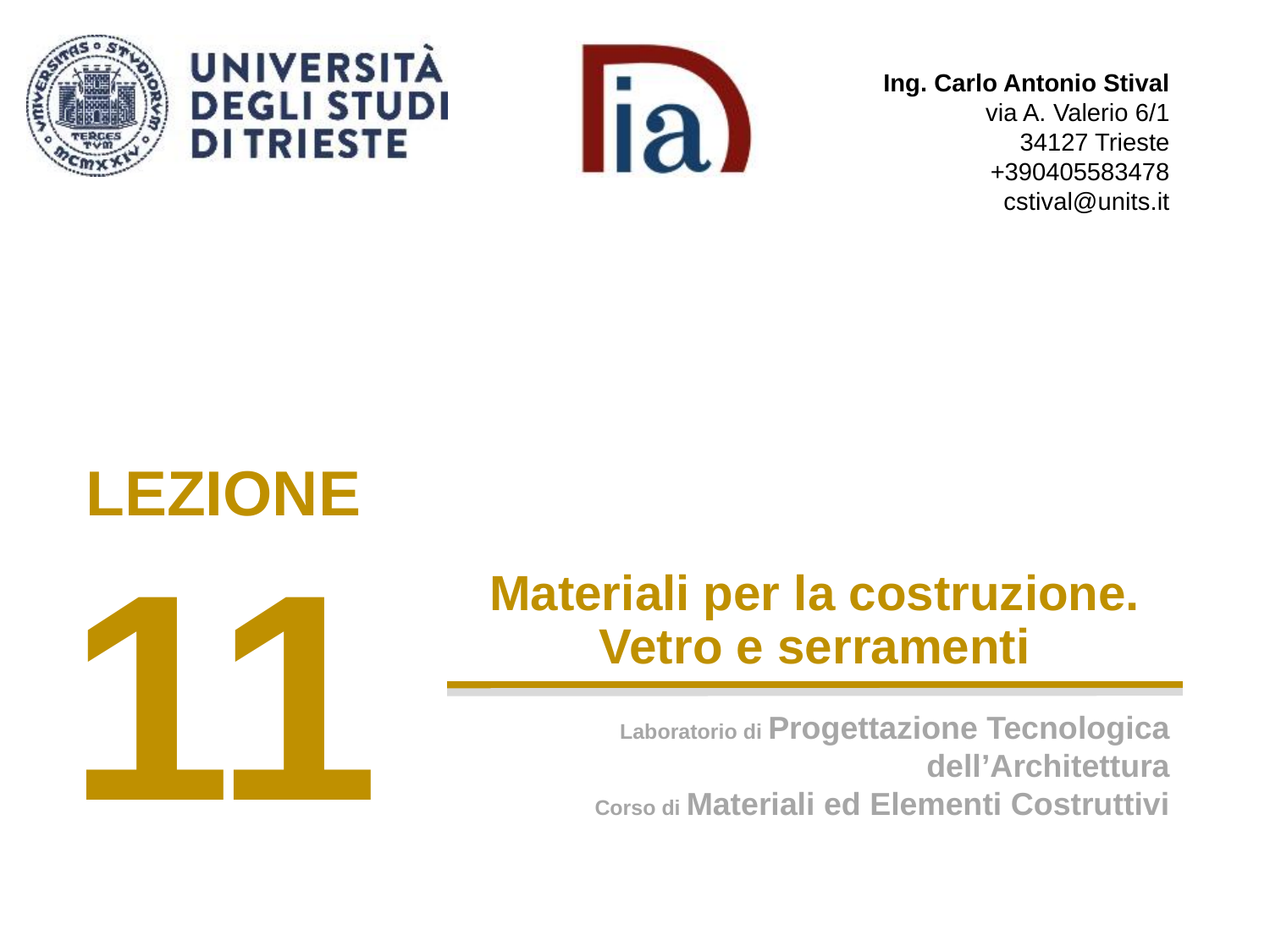

Materiali per la costruzione.
Vetro e serramenti